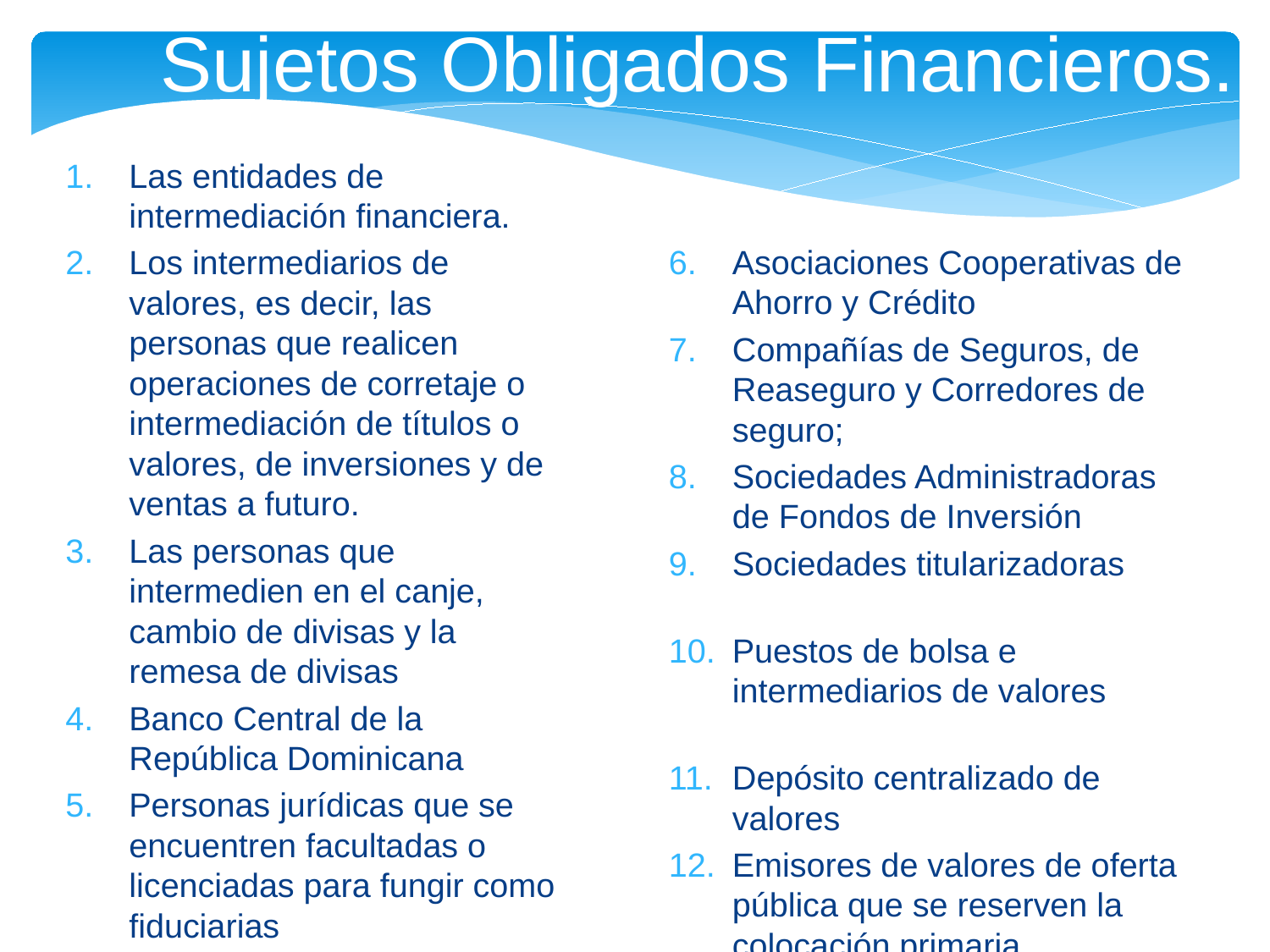

Sujetos Obligados Financieros.
Las entidades de intermediación financiera.
Los intermediarios de valores, es decir, las personas que realicen operaciones de corretaje o intermediación de títulos o valores, de inversiones y de ventas a futuro.
Las personas que intermedien en el canje, cambio de divisas y la remesa de divisas
Banco Central de la República Dominicana
Personas jurídicas que se encuentren facultadas o licenciadas para fungir como fiduciarias
Asociaciones Cooperativas de Ahorro y Crédito
Compañías de Seguros, de Reaseguro y Corredores de seguro;
Sociedades Administradoras de Fondos de Inversión
Sociedades titularizadoras
Puestos de bolsa e intermediarios de valores
Depósito centralizado de valores
Emisores de valores de oferta pública que se reserven la colocación primaria.